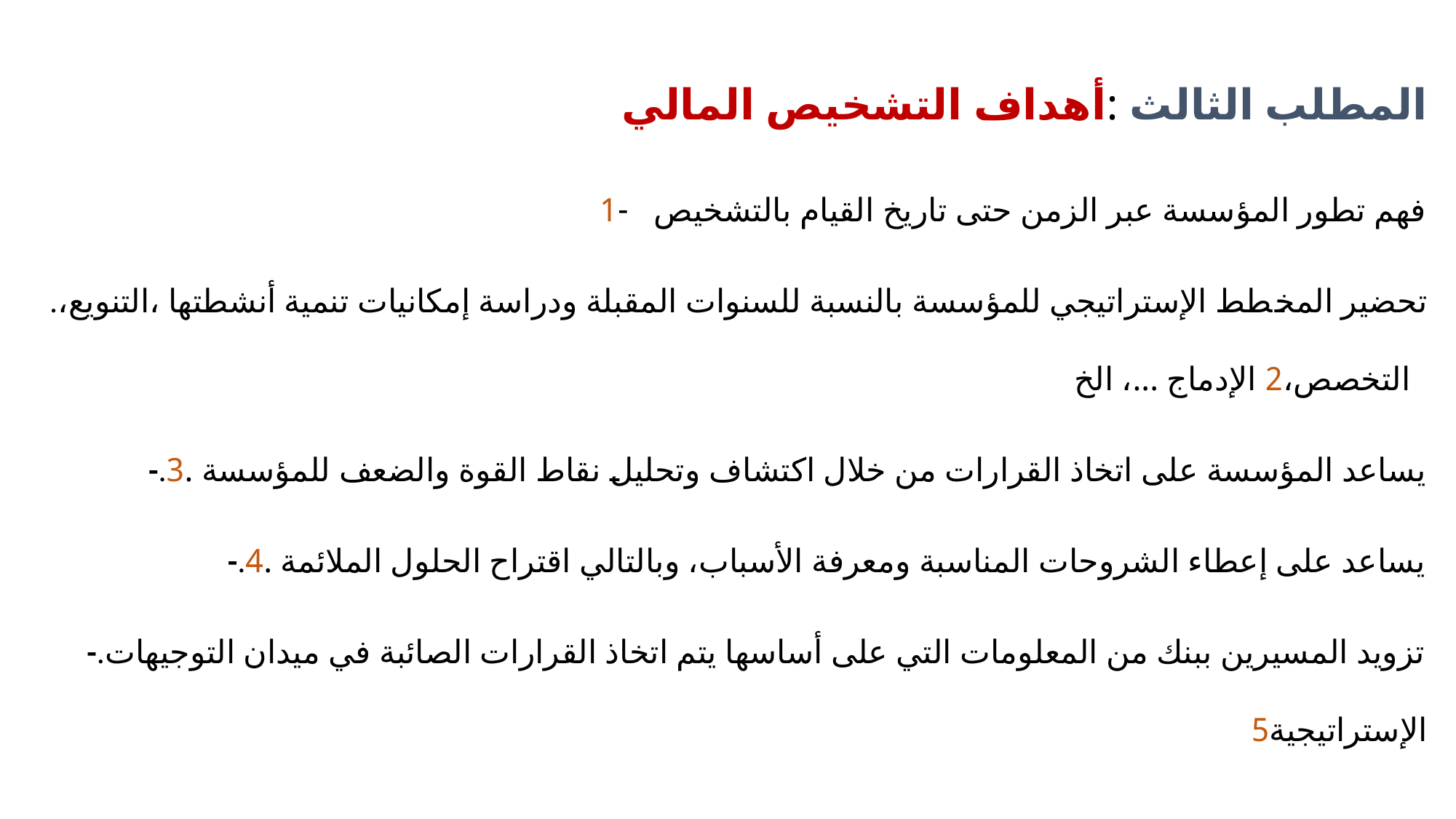

# المطلب الثالث :أهداف التشخيص المالي
فهم تطور المؤسسة عبر الزمن حتى تاريخ القيام بالتشخيص   -1
.تحضير المخطط الإستراتيجي للمؤسسة بالنسبة للسنوات المقبلة ودراسة إمكانيات تنمية أنشطتها ،التنويع، التخصص،2 الإدماج ...، الخ
-.يساعد المؤسسة على اتخاذ القرارات من خلال اكتشاف وتحليل نقاط القوة والضعف للمؤسسة .3
-.يساعد على إعطاء الشروحات المناسبة ومعرفة الأسباب، وبالتالي اقتراح الحلول الملائمة .4
-.تزويد المسيرين ببنك من المعلومات التي على أساسها يتم اتخاذ القرارات الصائبة في ميدان التوجيهات الإستراتيجية5